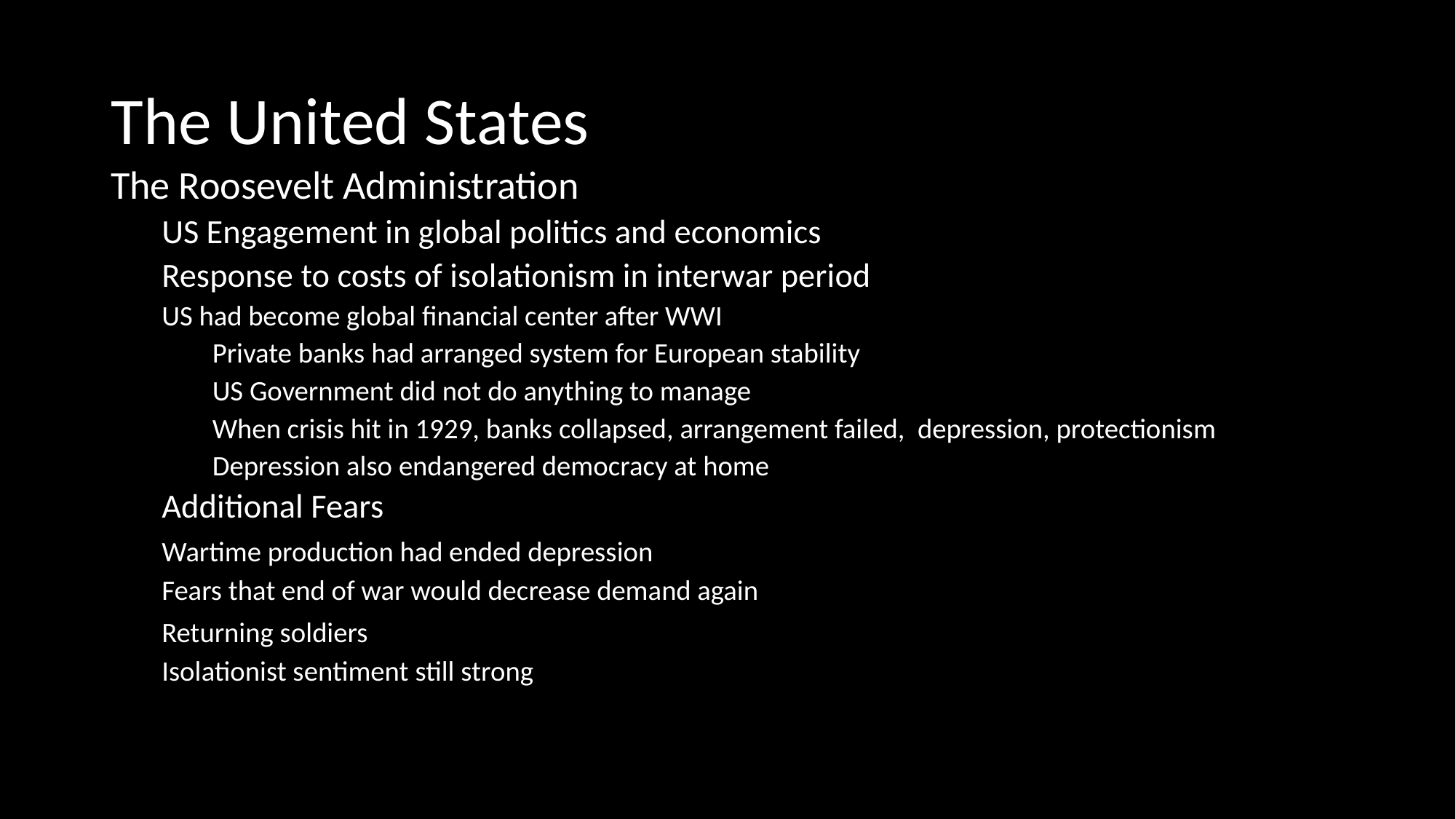

# The United States
The Roosevelt Administration
US Engagement in global politics and economics
Response to costs of isolationism in interwar period
	US had become global financial center after WWI
Private banks had arranged system for European stability
US Government did not do anything to manage
When crisis hit in 1929, banks collapsed, arrangement failed,  depression, protectionism
Depression also endangered democracy at home
Additional Fears
	Wartime production had ended depression
	Fears that end of war would decrease demand again
	Returning soldiers
	Isolationist sentiment still strong